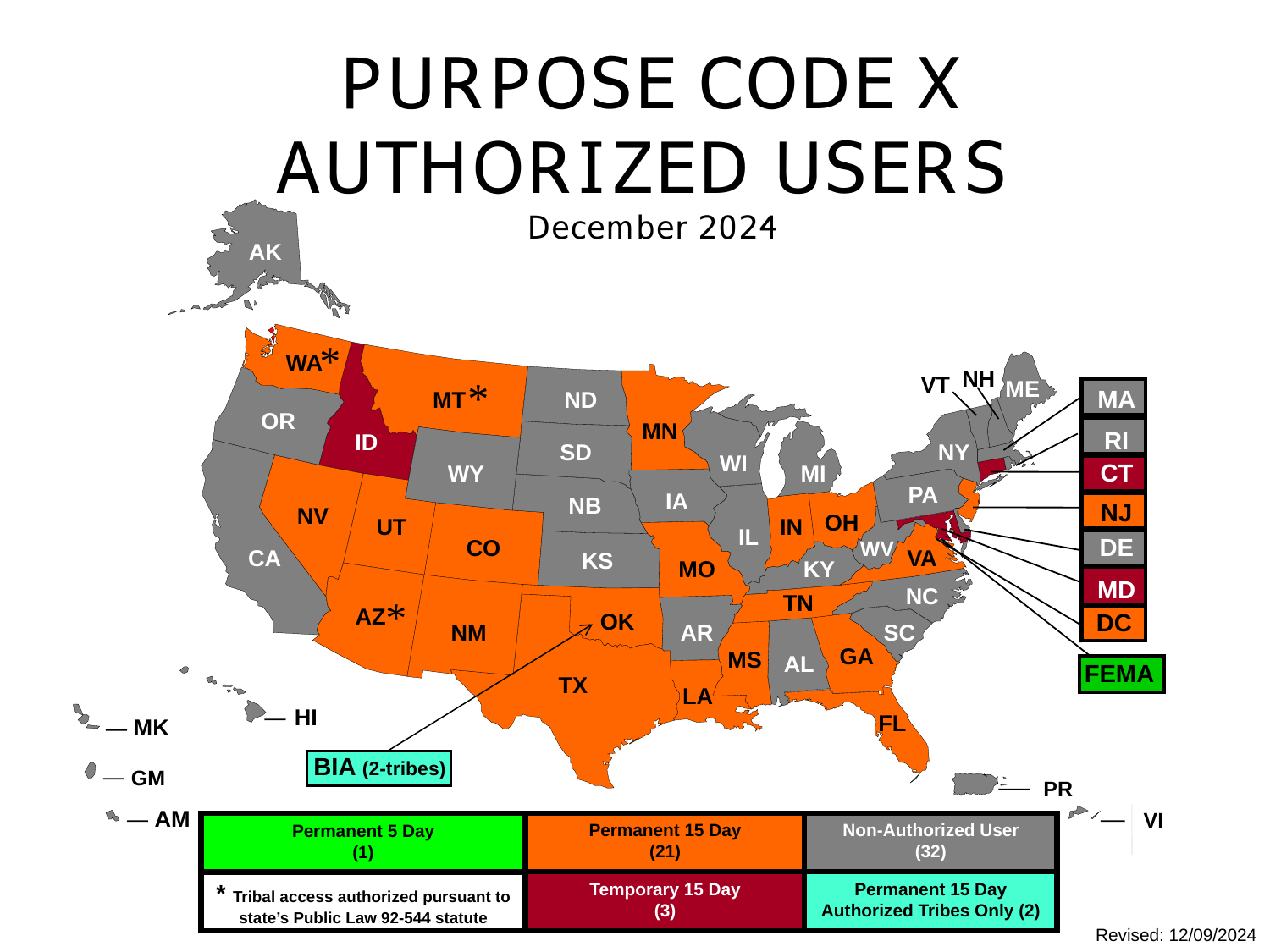

PURPOSE CODE X
AUTHORIZED USERS
December 2024

AK

*

WA

NH
*

VT
ME

MA
MT
ND

OR

MN

RI

ID

SD
NY

WI

CT

WY
MI

PA

IA

NB

NJ
NV

OH

UT
IN

IL

DE
CO
WV

CA
VA
KS
MO
KY

MD

NC
*

TN

AZ

DC

OK

NM
AR
SC

GA
MS
AL

FEMA

TX
LA

HI

FL
MK

BIA (2-tribes)
GM

PR

VI
AM

Permanent 15 Day
(21)
Non-Authorized User
(32)
Permanent 5 Day
(1)

* Tribal access authorized pursuant to state’s Public Law 92-544 statute
Temporary 15 Day
(3)

Permanent 15 Day
Authorized Tribes Only (2)
Revised: 12/09/2024